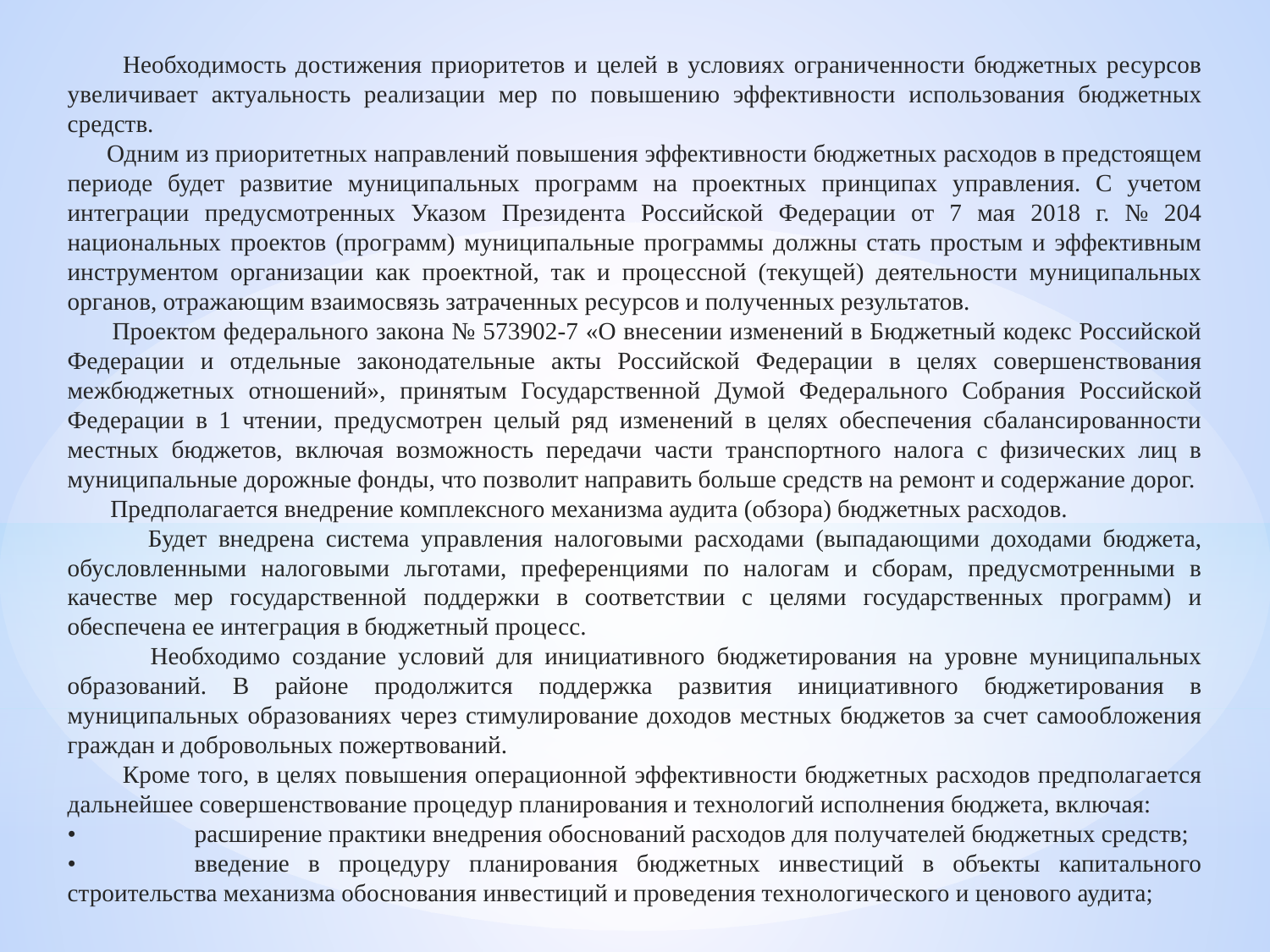

Необходимость достижения приоритетов и целей в условиях ограниченности бюджетных ресурсов увеличивает актуальность реализации мер по повышению эффективности использования бюджетных средств.
      Одним из приоритетных направлений повышения эффективности бюджетных расходов в предстоящем периоде будет развитие муниципальных программ на проектных принципах управления. С учетом интеграции предусмотренных Указом Президента Российской Федерации от 7 мая 2018 г. № 204 национальных проектов (программ) муниципальные программы должны стать простым и эффективным инструментом организации как проектной, так и процессной (текущей) деятельности муниципальных органов, отражающим взаимосвязь затраченных ресурсов и полученных результатов.
      Проектом федерального закона № 573902-7 «О внесении изменений в Бюджетный кодекс Российской Федерации и отдельные законодательные акты Российской Федерации в целях совершенствования межбюджетных отношений», принятым Государственной Думой Федерального Собрания Российской Федерации в 1 чтении, предусмотрен целый ряд изменений в целях обеспечения сбалансированности местных бюджетов, включая возможность передачи части транспортного налога с физических лиц в муниципальные дорожные фонды, что позволит направить больше средств на ремонт и содержание дорог.
       Предполагается внедрение комплексного механизма аудита (обзора) бюджетных расходов.
       Будет внедрена система управления налоговыми расходами (выпадающими доходами бюджета, обусловленными налоговыми льготами, преференциями по налогам и сборам, предусмотренными в качестве мер государственной поддержки в соответствии с целями государственных программ) и обеспечена ее интеграция в бюджетный процесс.
       Необходимо создание условий для инициативного бюджетирования на уровне муниципальных образований. В районе продолжится поддержка развития инициативного бюджетирования в муниципальных образованиях через стимулирование доходов местных бюджетов за счет самообложения граждан и добровольных пожертвований.
       Кроме того, в целях повышения операционной эффективности бюджетных расходов предполагается дальнейшее совершенствование процедур планирования и технологий исполнения бюджета, включая:
•	расширение практики внедрения обоснований расходов для получателей бюджетных средств;
•	введение в процедуру планирования бюджетных инвестиций в объекты капитального строительства механизма обоснования инвестиций и проведения технологического и ценового аудита;